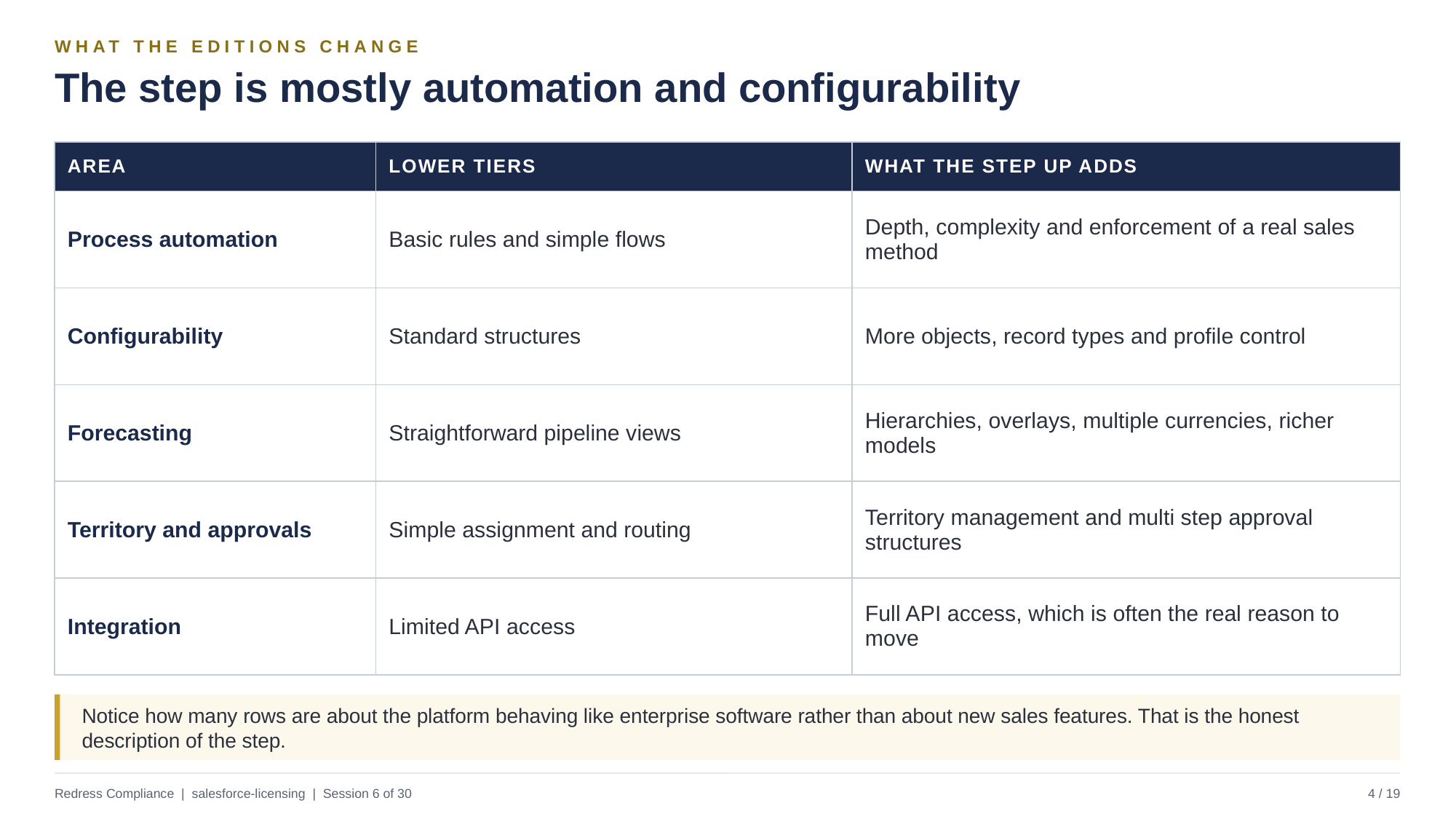

WHAT THE EDITIONS CHANGE
The step is mostly automation and configurability
| AREA | LOWER TIERS | WHAT THE STEP UP ADDS |
| --- | --- | --- |
| Process automation | Basic rules and simple flows | Depth, complexity and enforcement of a real sales method |
| Configurability | Standard structures | More objects, record types and profile control |
| Forecasting | Straightforward pipeline views | Hierarchies, overlays, multiple currencies, richer models |
| Territory and approvals | Simple assignment and routing | Territory management and multi step approval structures |
| Integration | Limited API access | Full API access, which is often the real reason to move |

Notice how many rows are about the platform behaving like enterprise software rather than about new sales features. That is the honest description of the step.

Redress Compliance  |  salesforce-licensing  |  Session 6 of 30
4 / 19